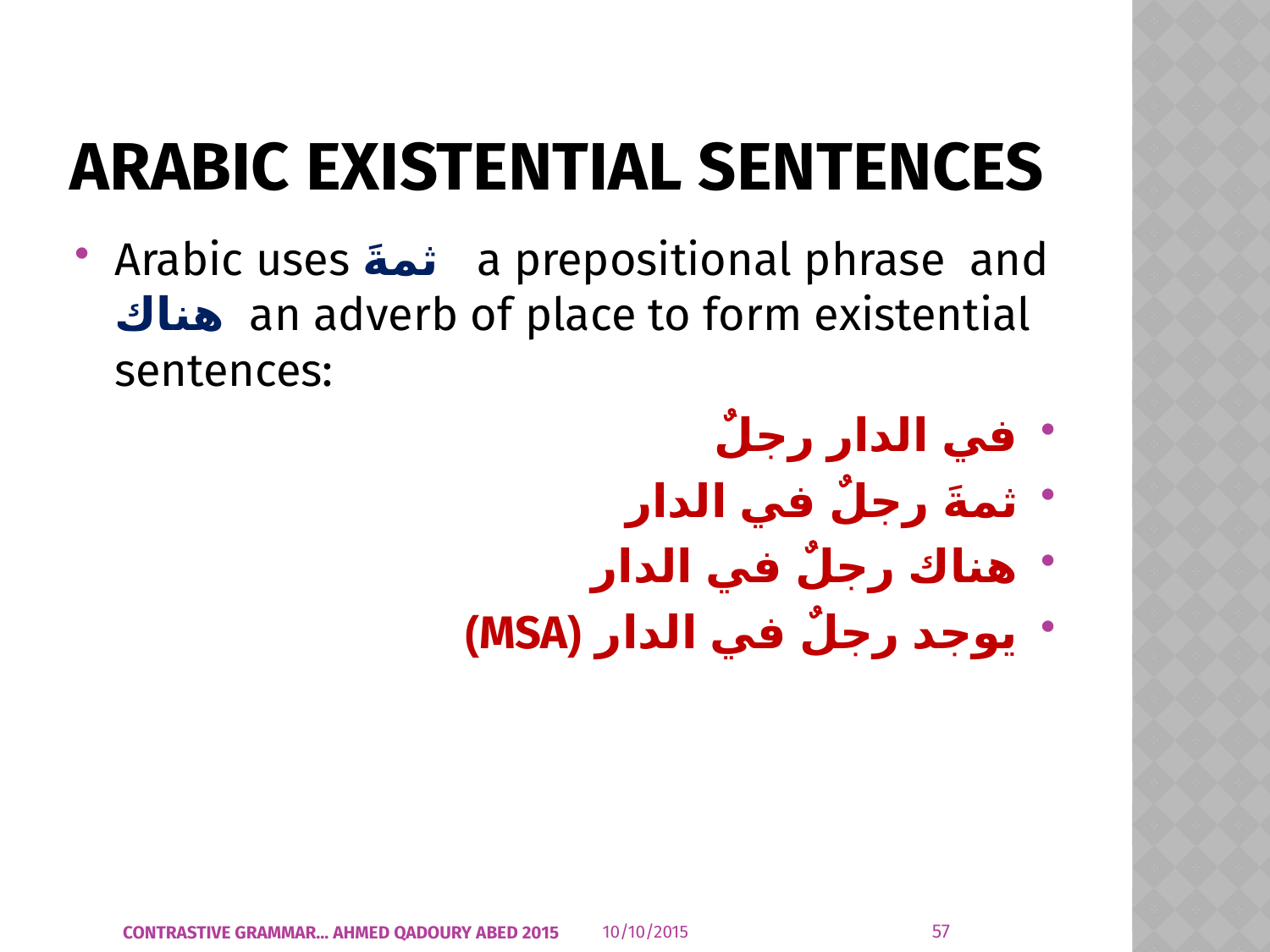

# Arabic existential sentences
Arabic uses ثمةَ   a prepositional phrase  and هناك  an adverb of place to form existential sentences:
في الدار رجلٌ
ثمةَ رجلٌ في الدار
هناك رجلٌ في الدار
يوجد رجلٌ في الدار (MSA)
57
CONTRASTIVE GRAMMAR... AHMED QADOURY ABED 2015
10/10/2015